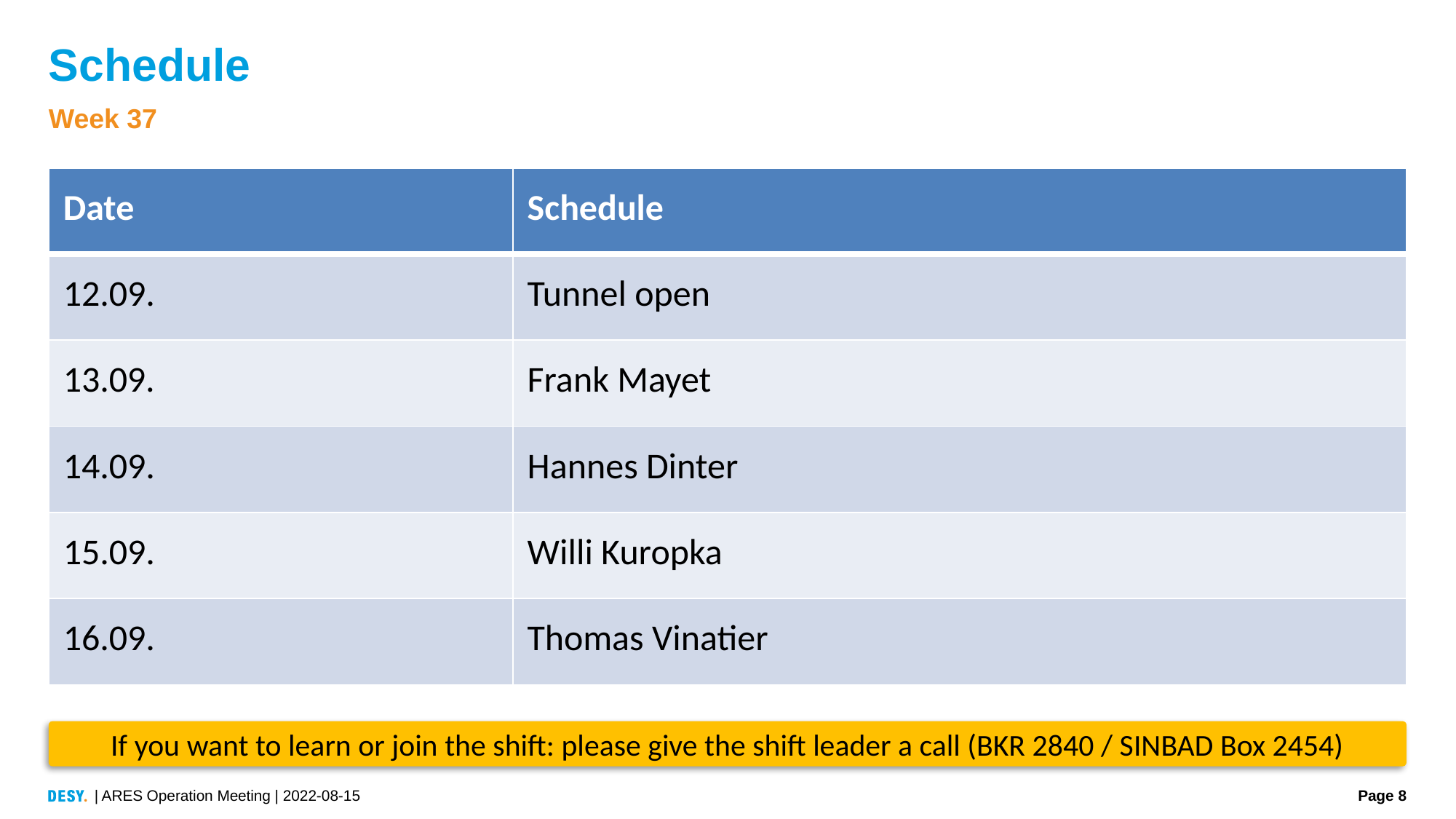

# Schedule
Week 37
| Date | Schedule |
| --- | --- |
| 12.09. | Tunnel open |
| 13.09. | Frank Mayet |
| 14.09. | Hannes Dinter |
| 15.09. | Willi Kuropka |
| 16.09. | Thomas Vinatier |

If you want to learn or join the shift: please give the shift leader a call (BKR 2840 / SINBAD Box 2454)
| ARES Operation Meeting | 2022-08-15